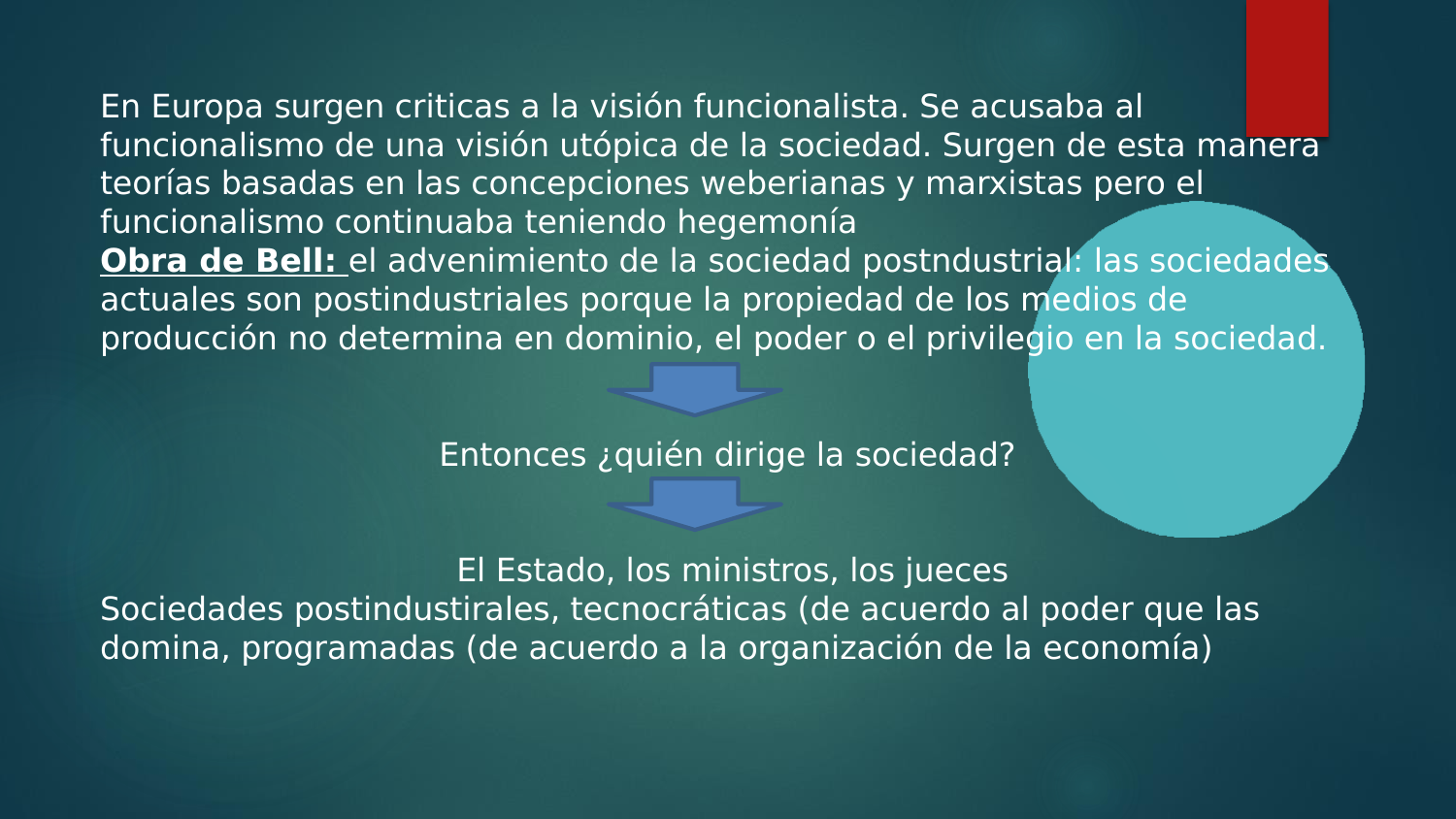

En Europa surgen criticas a la visión funcionalista. Se acusaba al funcionalismo de una visión utópica de la sociedad. Surgen de esta manera teorías basadas en las concepciones weberianas y marxistas pero el funcionalismo continuaba teniendo hegemonía
Obra de Bell: el advenimiento de la sociedad postndustrial: las sociedades actuales son postindustriales porque la propiedad de los medios de producción no determina en dominio, el poder o el privilegio en la sociedad.

Entonces ¿quién dirige la sociedad?

 El Estado, los ministros, los jueces
Sociedades postindustirales, tecnocráticas (de acuerdo al poder que las domina, programadas (de acuerdo a la organización de la economía)